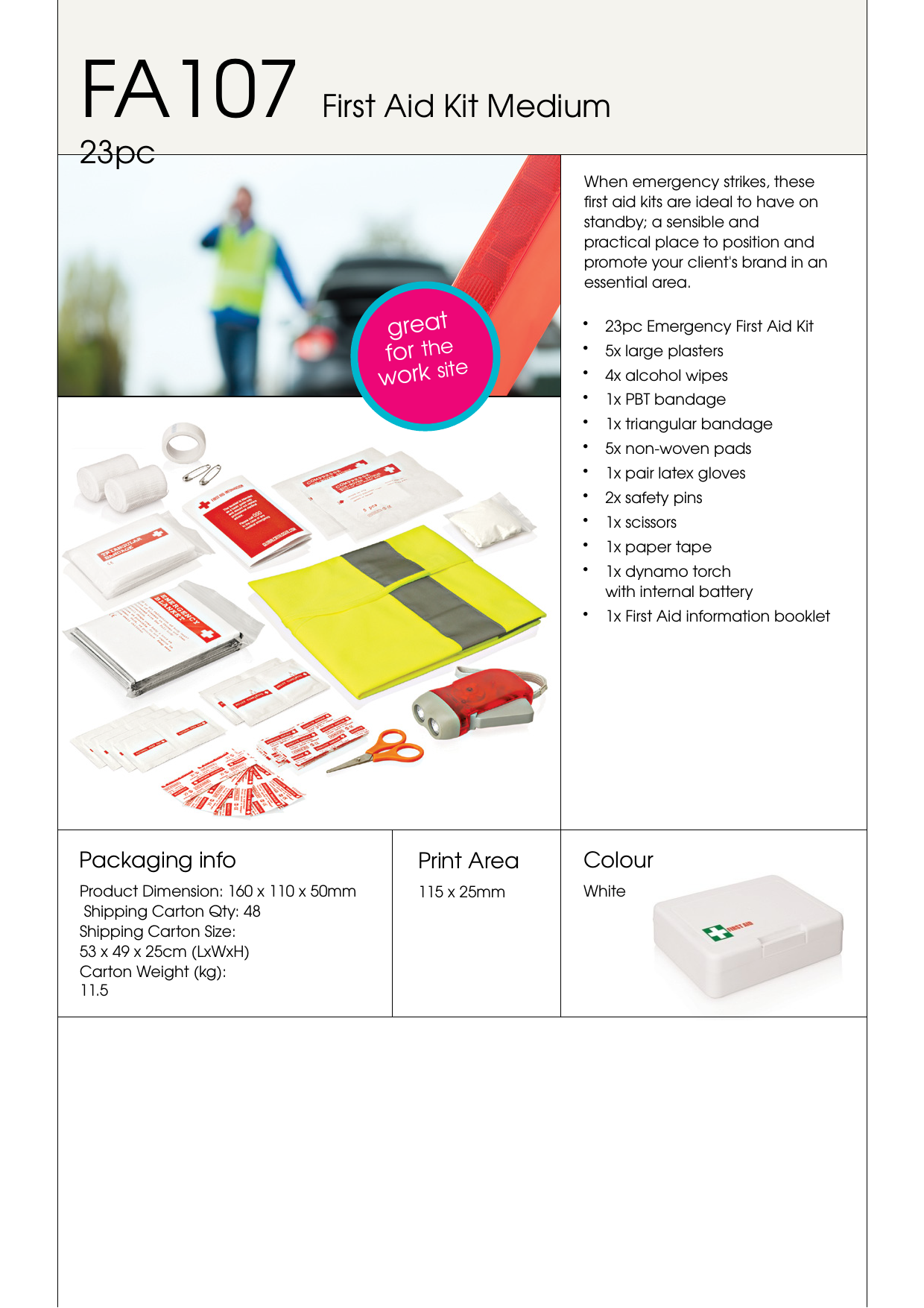

# FA107 First Aid Kit Medium 23pc

When emergency strikes, these  first aid kits are ideal to have on  standby; a sensible and  practical place to position and  promote your client's brand in an  essential area.

23pc Emergency First Aid Kit
5x large plasters
4x alcohol wipes
1x PBT bandage
1x triangular bandage
5x non-woven pads
1x pair latex gloves
2x safety pins
1x scissors
1x paper tape
1x dynamo torch
with internal battery
1x First Aid information booklet

great
for the
work site

Colour
White
Packaging info
Product Dimension: 160 x 110 x 50mm  Shipping Carton Qty: 48
Shipping Carton Size:  53 x 49 x 25cm (LxWxH)
Carton Weight (kg): 11.5
Print Area
115 x 25mm